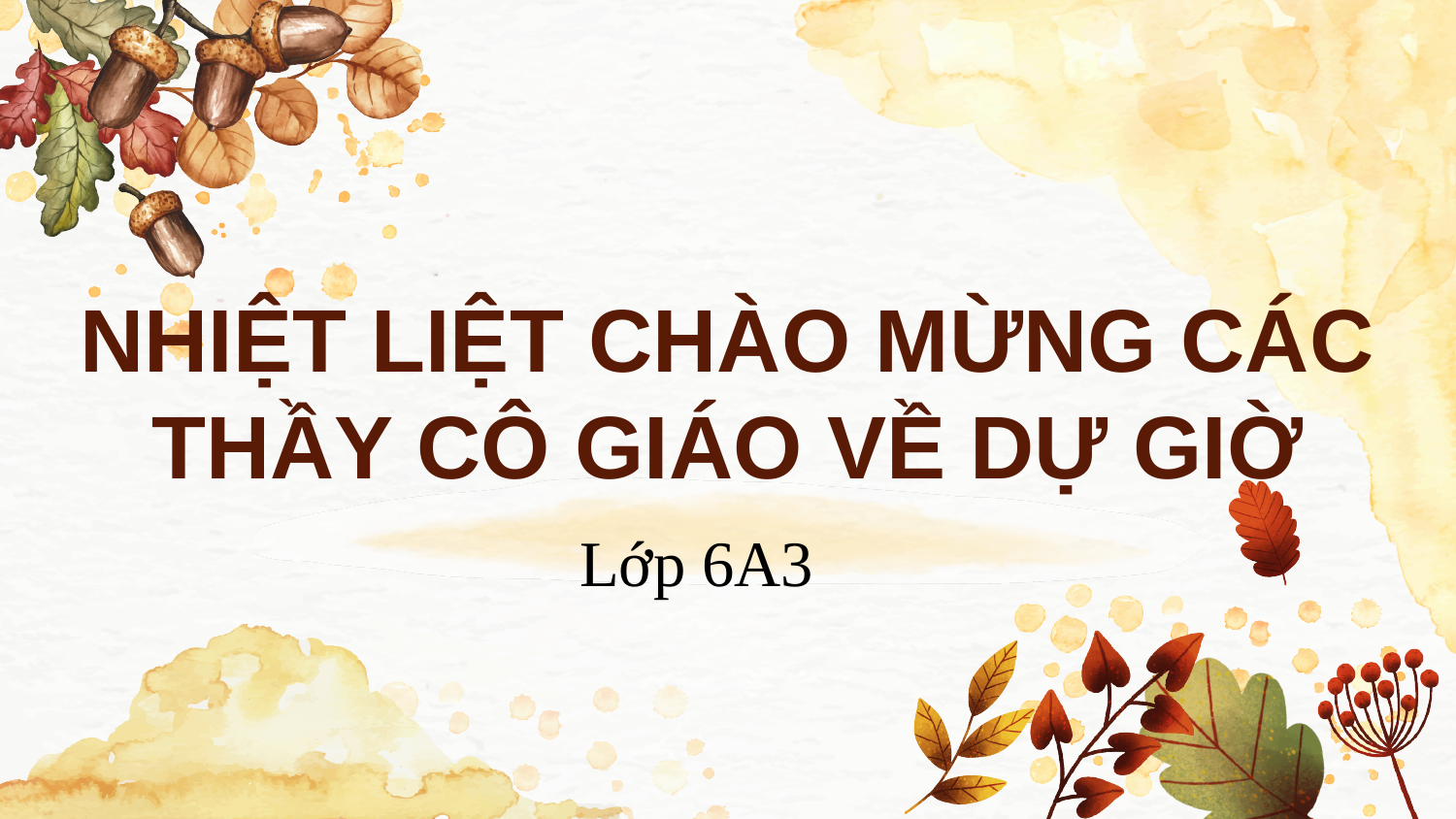

# NHIỆT LIỆT CHÀO MỪNG CÁC THẦY CÔ GIÁO VỀ DỰ GIỜ
Lớp 6A3